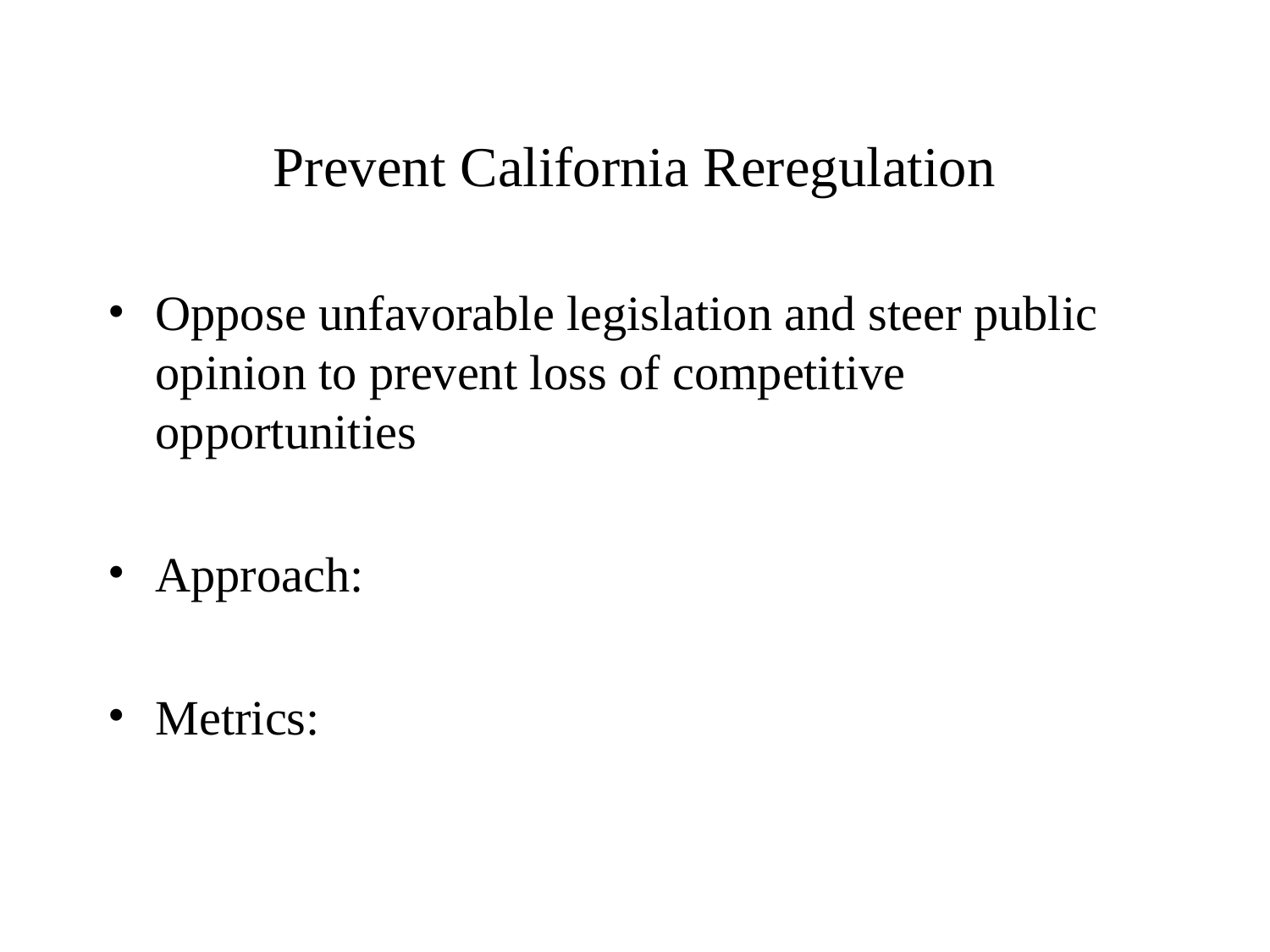

# Prevent California Reregulation
Oppose unfavorable legislation and steer public opinion to prevent loss of competitive opportunities

Approach:

Metrics: